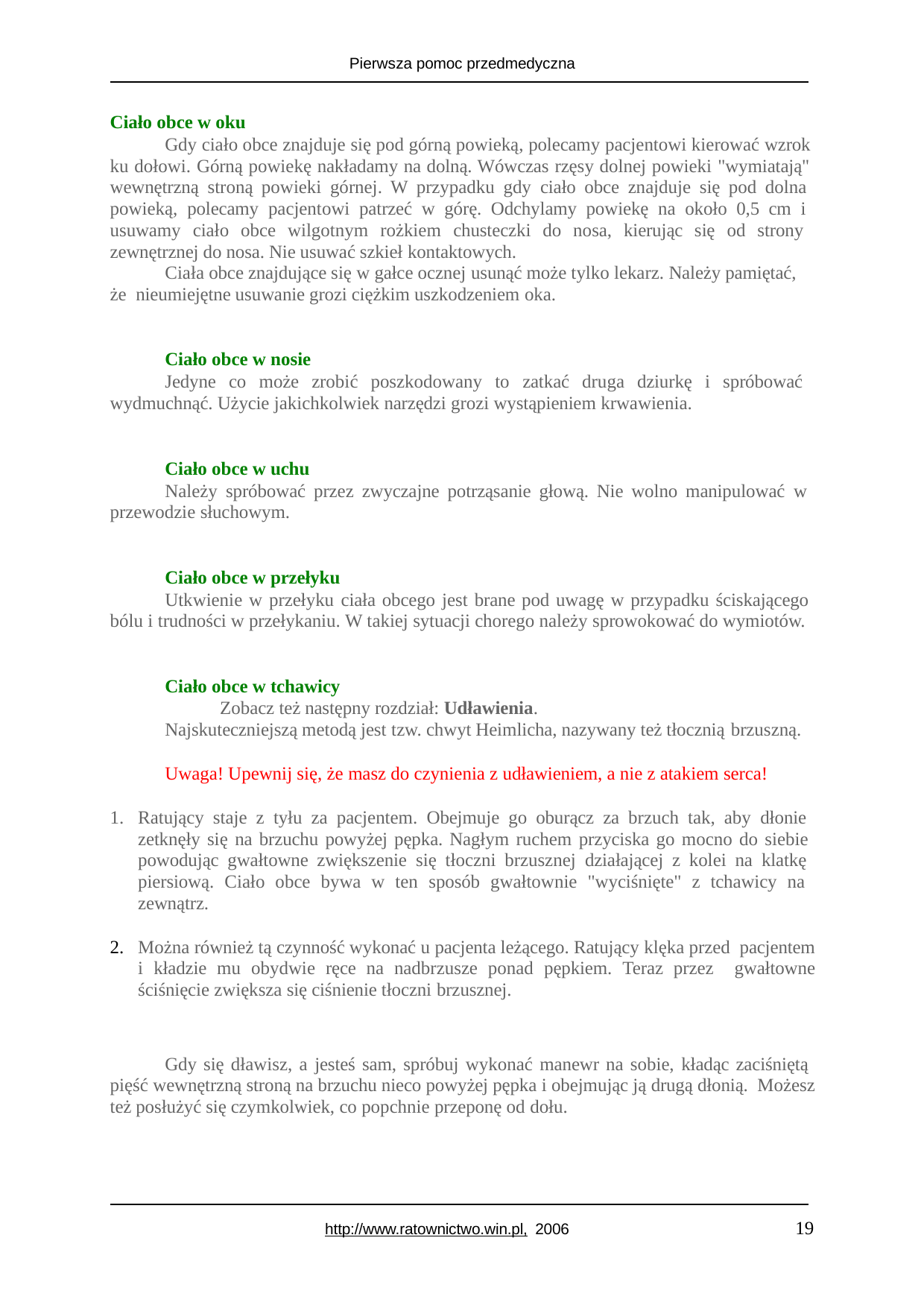

Pierwsza pomoc przedmedyczna

Ciało obce w oku
Gdy ciało obce znajduje się pod górną powieką, polecamy pacjentowi kierować wzrok  ku dołowi. Górną powiekę nakładamy na dolną. Wówczas rzęsy dolnej powieki "wymiatają"  wewnętrzną stroną powieki górnej. W przypadku gdy ciało obce znajduje się pod dolna  powieką, polecamy pacjentowi patrzeć w górę. Odchylamy powiekę na około 0,5 cm i  usuwamy ciało obce wilgotnym rożkiem chusteczki do nosa, kierując się od strony  zewnętrznej do nosa. Nie usuwać szkieł kontaktowych.
Ciała obce znajdujące się w gałce ocznej usunąć może tylko lekarz. Należy pamiętać, że  nieumiejętne usuwanie grozi ciężkim uszkodzeniem oka.

Ciało obce w nosie
Jedyne co może zrobić poszkodowany to zatkać druga dziurkę i spróbować  wydmuchnąć. Użycie jakichkolwiek narzędzi grozi wystąpieniem krwawienia.

Ciało obce w uchu
Należy spróbować przez zwyczajne potrząsanie głową. Nie wolno manipulować w  przewodzie słuchowym.

Ciało obce w przełyku
Utkwienie w przełyku ciała obcego jest brane pod uwagę w przypadku ściskającego  bólu i trudności w przełykaniu. W takiej sytuacji chorego należy sprowokować do wymiotów.

Ciało obce w tchawicy
Zobacz też następny rozdział: Udławienia.
Najskuteczniejszą metodą jest tzw. chwyt Heimlicha, nazywany też tłocznią brzuszną.

Uwaga! Upewnij się, że masz do czynienia z udławieniem, a nie z atakiem serca!

Ratujący staje z tyłu za pacjentem. Obejmuje go oburącz za brzuch tak, aby dłonie  zetknęły się na brzuchu powyżej pępka. Nagłym ruchem przyciska go mocno do siebie  powodując gwałtowne zwiększenie się tłoczni brzusznej działającej z kolei na klatkę  piersiową. Ciało obce bywa w ten sposób gwałtownie "wyciśnięte" z tchawicy na  zewnątrz.

Można również tą czynność wykonać u pacjenta leżącego. Ratujący klęka przed  pacjentem i kładzie mu obydwie ręce na nadbrzusze ponad pępkiem. Teraz przez  gwałtowne ściśnięcie zwiększa się ciśnienie tłoczni brzusznej.
Gdy się dławisz, a jesteś sam, spróbuj wykonać manewr na sobie, kładąc zaciśniętą  pięść wewnętrzną stroną na brzuchu nieco powyżej pępka i obejmując ją drugą dłonią.  Możesz też posłużyć się czymkolwiek, co popchnie przeponę od dołu.
19
http://www.ratownictwo.win.pl, 2006